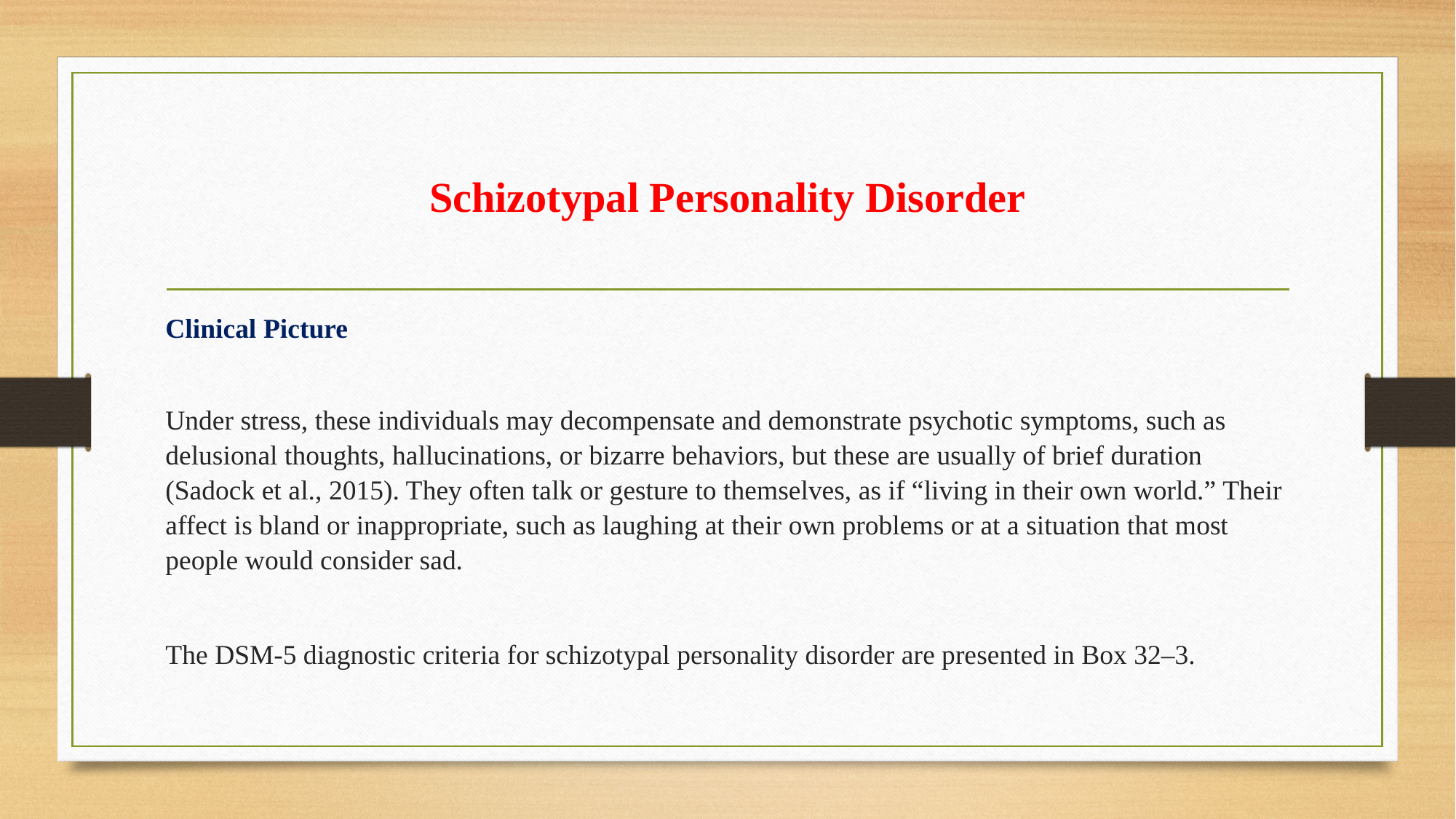

# Schizotypal Personality Disorder
Clinical Picture

Under stress, these individuals may decompensate and demonstrate psychotic symptoms, such as delusional thoughts, hallucinations, or bizarre behaviors, but these are usually of brief duration (Sadock et al., 2015). They often talk or gesture to themselves, as if “living in their own world.” Their affect is bland or inappropriate, such as laughing at their own problems or at a situation that most people would consider sad.

The DSM-5 diagnostic criteria for schizotypal personality disorder are presented in Box 32–3.